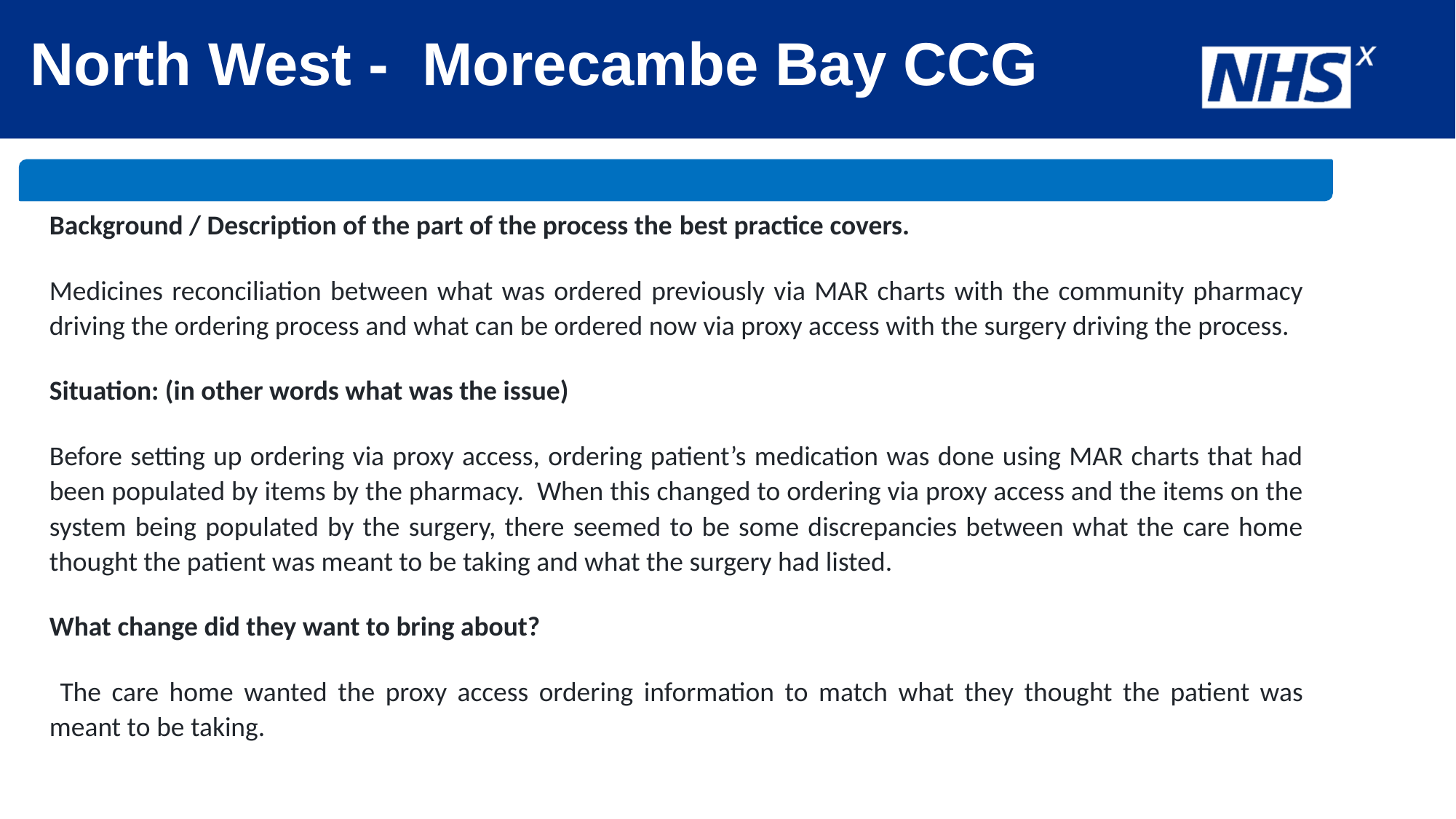

# North West -  Morecambe Bay CCG

Background / Description of the part of the process the best practice covers.
Medicines reconciliation between what was ordered previously via MAR charts with the community pharmacy driving the ordering process and what can be ordered now via proxy access with the surgery driving the process.
Situation: (in other words what was the issue)
Before setting up ordering via proxy access, ordering patient’s medication was done using MAR charts that had been populated by items by the pharmacy.  When this changed to ordering via proxy access and the items on the system being populated by the surgery, there seemed to be some discrepancies between what the care home thought the patient was meant to be taking and what the surgery had listed.
What change did they want to bring about?
 The care home wanted the proxy access ordering information to match what they thought the patient was meant to be taking.